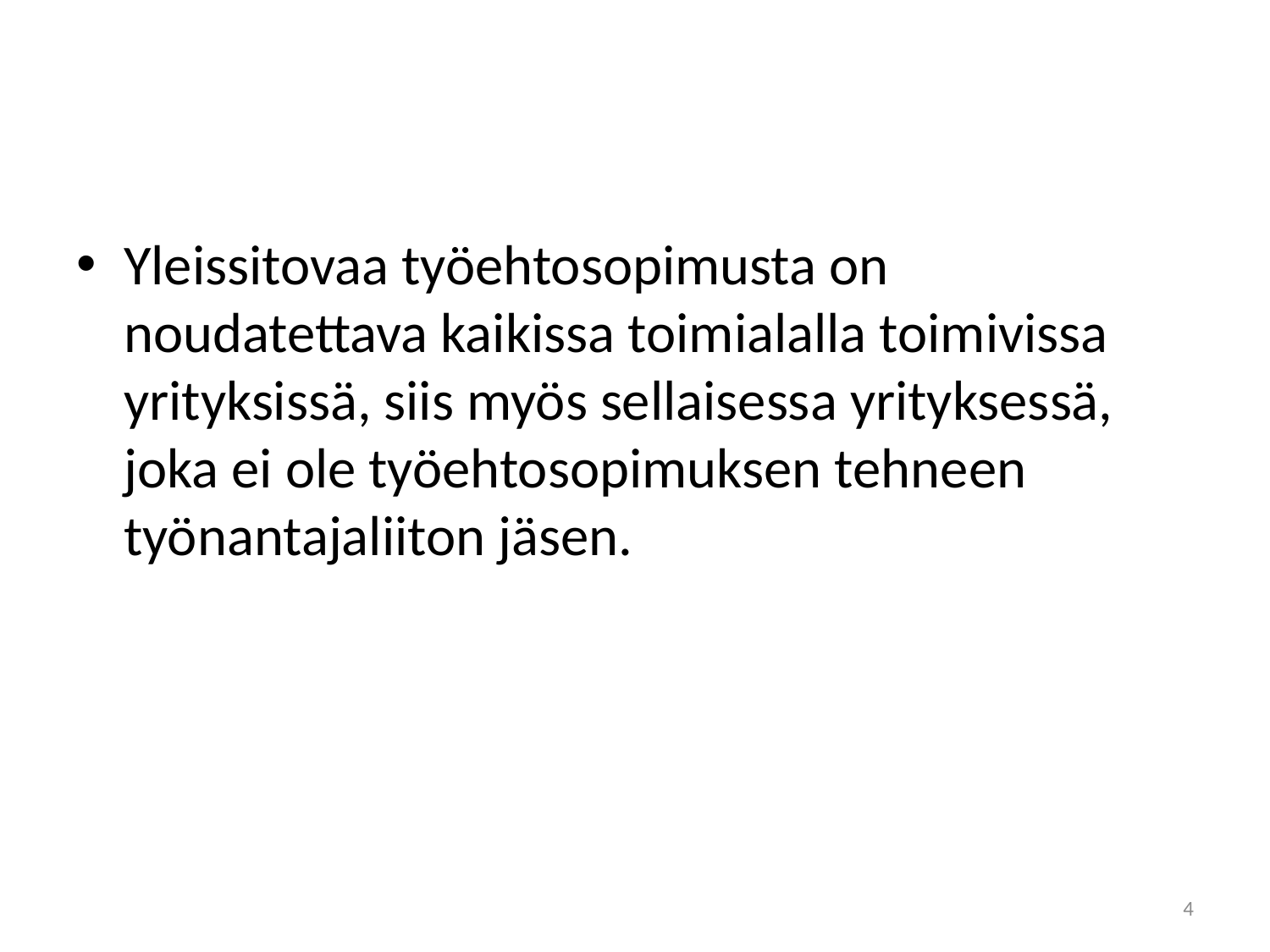

#
Yleissitovaa työehtosopimusta on noudatettava kaikissa toimialalla toimivissa yrityksissä, siis myös sellaisessa yrityksessä, joka ei ole työehtosopimuksen tehneen työnantajaliiton jäsen.
4